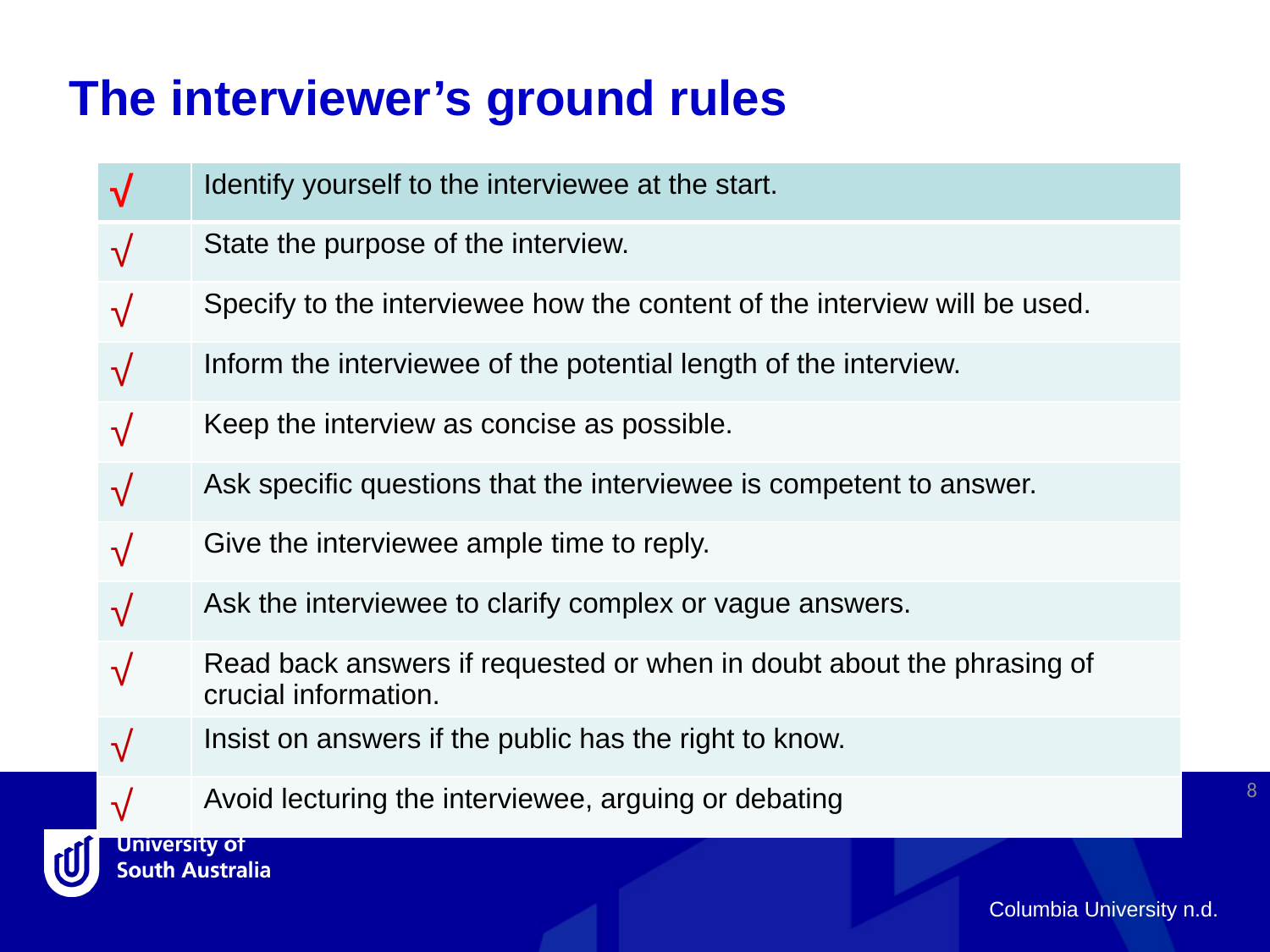

The interviewer’s ground rules
| √ | Identify yourself to the interviewee at the start. |
| --- | --- |
| √ | State the purpose of the interview. |
| √ | Specify to the interviewee how the content of the interview will be used. |
| √ | Inform the interviewee of the potential length of the interview. |
| √ | Keep the interview as concise as possible. |
| √ | Ask specific questions that the interviewee is competent to answer. |
| √ | Give the interviewee ample time to reply. |
| √ | Ask the interviewee to clarify complex or vague answers. |
| √ | Read back answers if requested or when in doubt about the phrasing of crucial information. |
| √ | Insist on answers if the public has the right to know. |
| √ | Avoid lecturing the interviewee, arguing or debating |
8
Columbia University n.d.